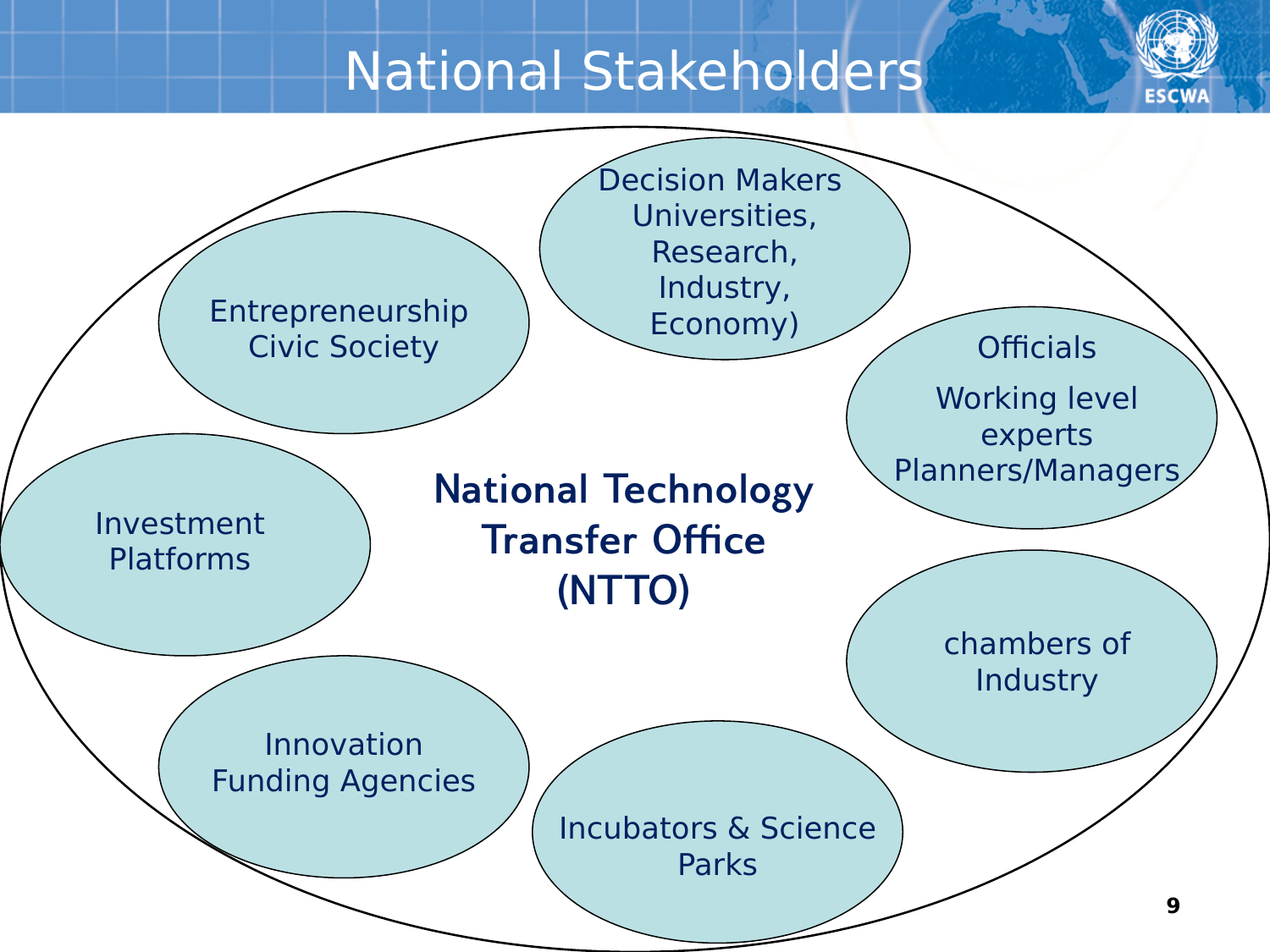

National Stakeholders

Decision Makers  Universities, Research, Industry, Economy)

Entrepreneurship
Civic Society

Officials
Working level experts Planners/Managers

Investment Platforms
National Technology Transfer Office (NTTO)

chambers of Industry

Innovation Funding Agencies

Incubators & Science Parks
9